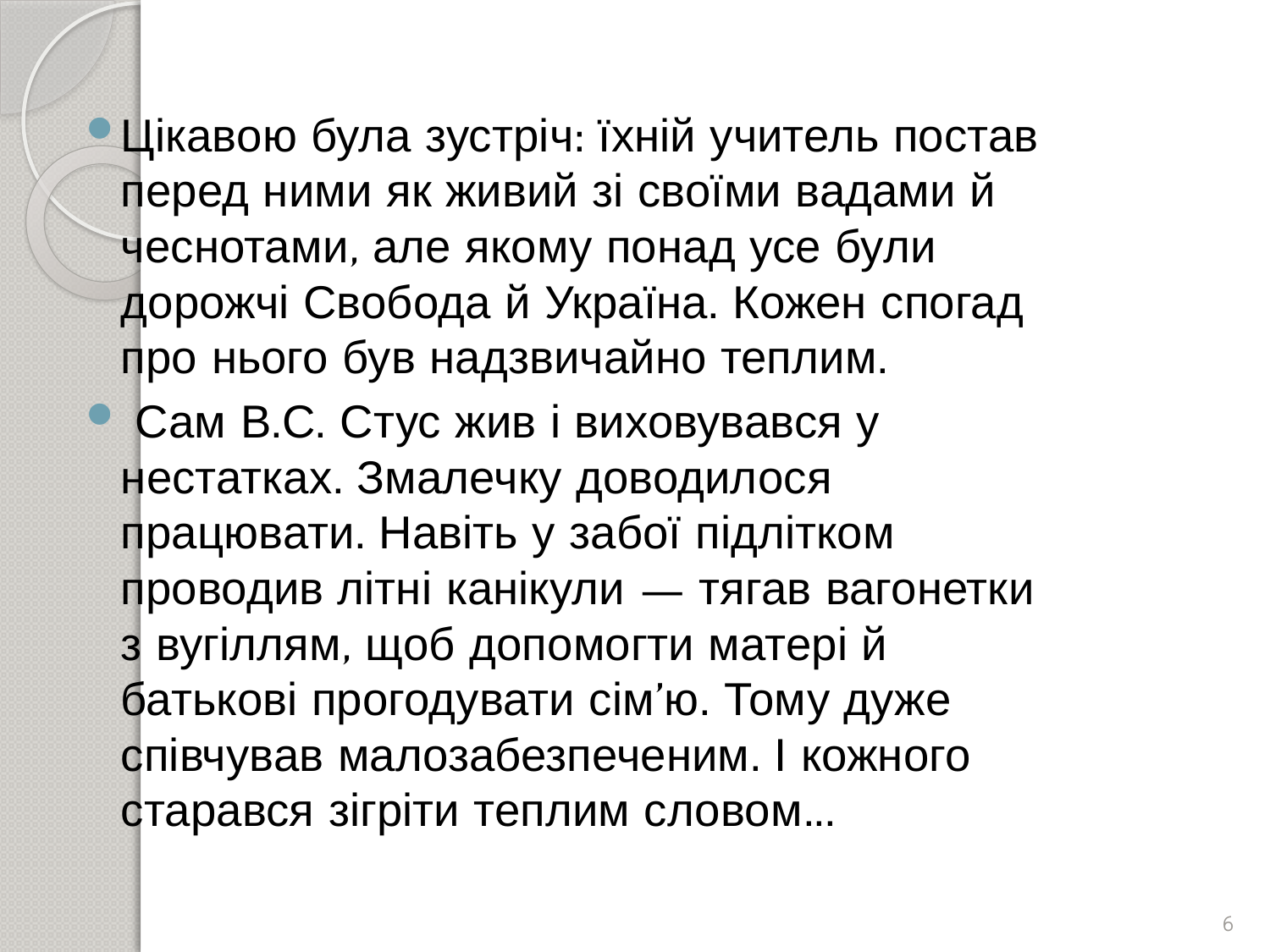

#
Цікавою була зустріч: їхній учитель постав перед ними як живий зі своїми вадами й чеснотами, але якому понад усе були дорожчі Свобода й Україна. Кожен спогад про нього був надзвичайно теплим.
 Сам В.С. Стус жив і виховувався у нестатках. Змалечку доводилося працювати. Навіть у забої підлітком проводив літні канікули — тягав вагонетки з вугіллям, щоб допомогти матері й батькові прогодувати сім’ю. Тому дуже співчував малозабезпеченим. І кожного старався зігріти теплим словом...

6